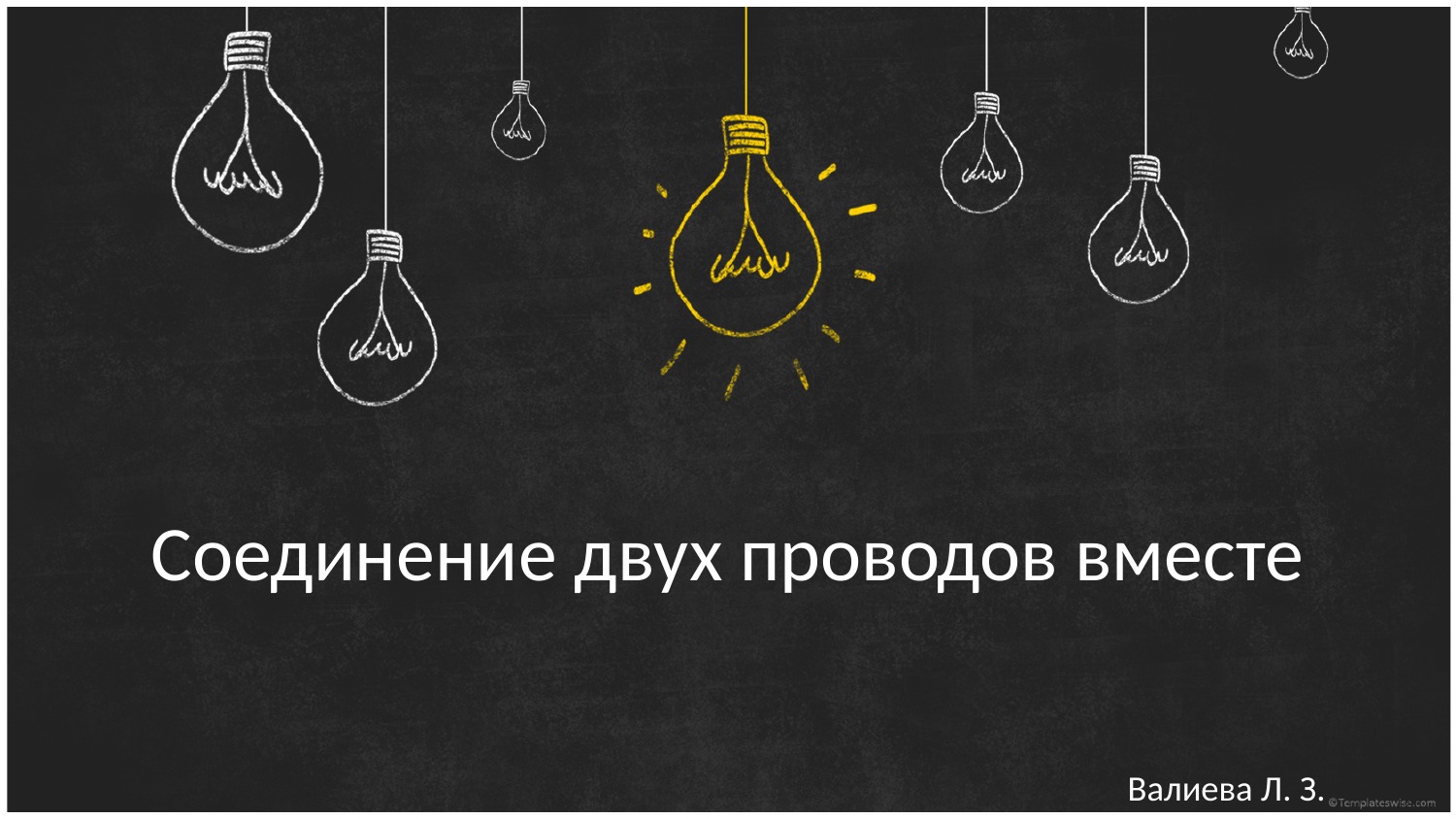

# Соединение двух проводов вместе
Валиева Л. З.